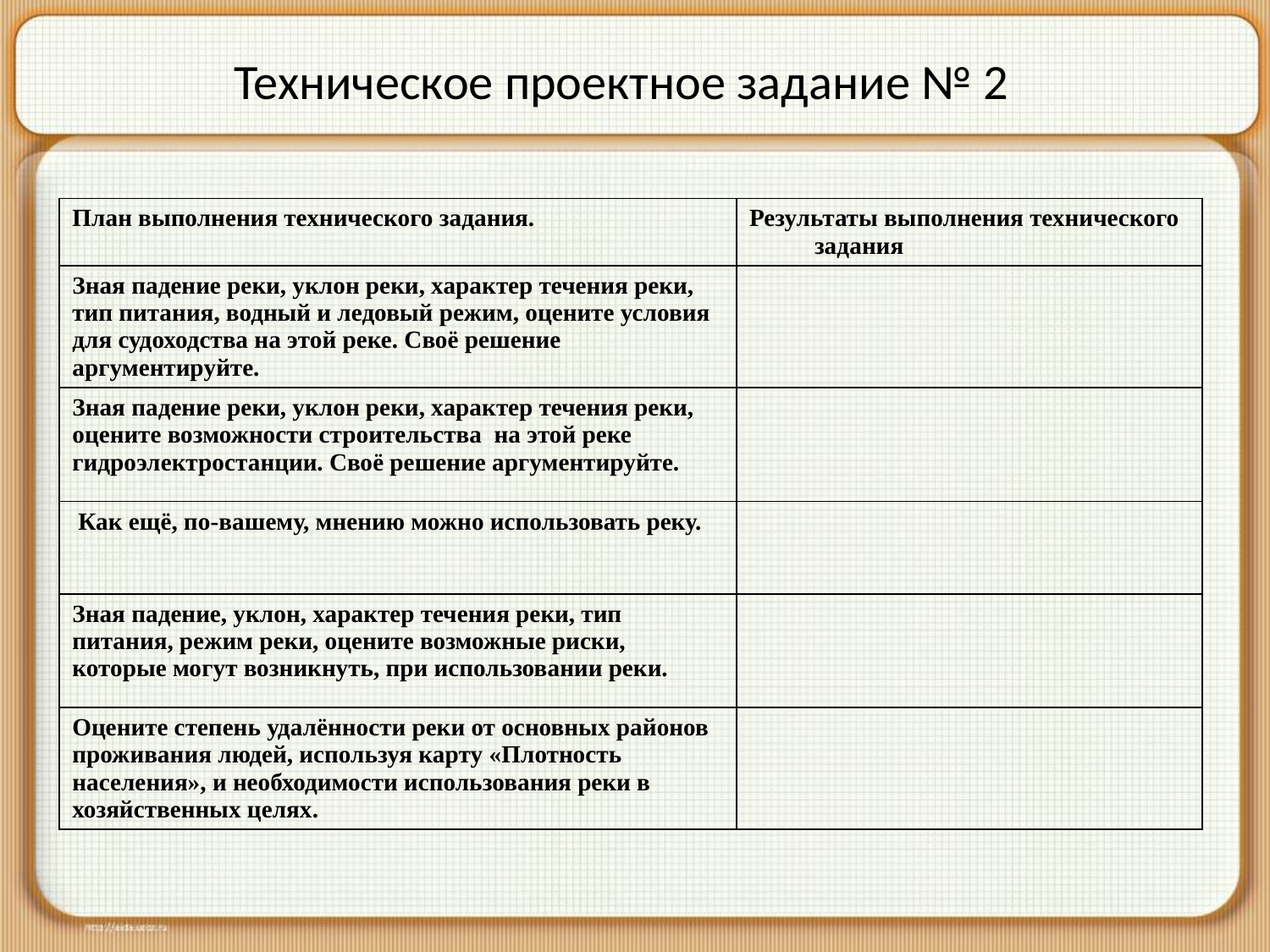

# Техническое проектное задание № 2
| План выполнения технического задания. | Результаты выполнения технического задания |
| --- | --- |
| Зная падение реки, уклон реки, характер течения реки, тип питания, водный и ледовый режим, оцените условия для судоходства на этой реке. Своё решение аргументируйте. |  |
| Зная падение реки, уклон реки, характер течения реки, оцените возможности строительства на этой реке гидроэлектростанции. Своё решение аргументируйте. |  |
| Как ещё, по-вашему, мнению можно использовать реку. |  |
| Зная падение, уклон, характер течения реки, тип питания, режим реки, оцените возможные риски, которые могут возникнуть, при использовании реки. |  |
| Оцените степень удалённости реки от основных районов проживания людей, используя карту «Плотность населения», и необходимости использования реки в хозяйственных целях. |  |